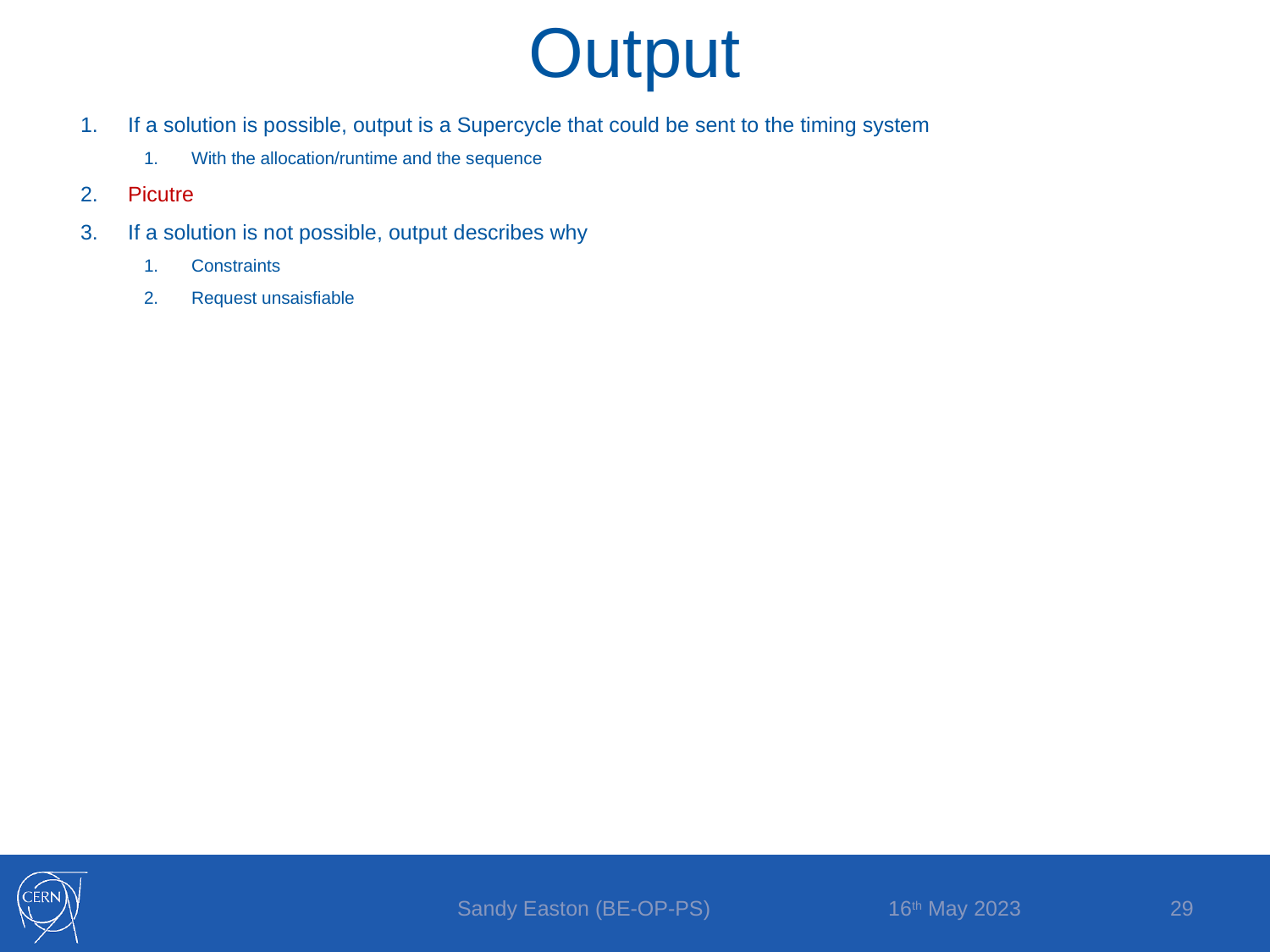

Output
If a solution is possible, output is a Supercycle that could be sent to the timing system
With the allocation/runtime and the sequence
Picutre
If a solution is not possible, output describes why
Constraints
Request unsaisfiable

16th May 2023
Sandy Easton (BE-OP-PS)
29